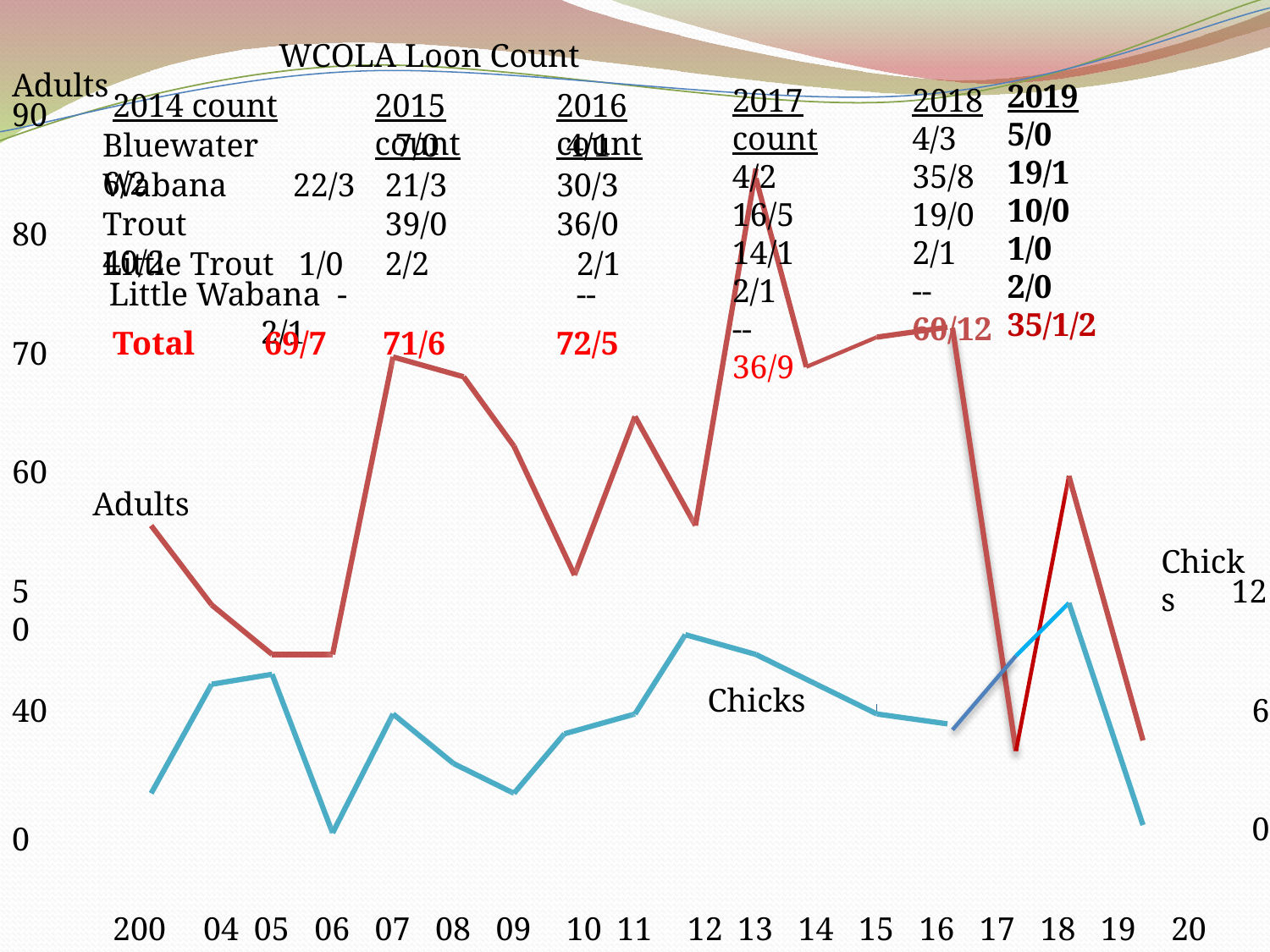

WCOLA Loon Count

2019
5/0
19/1
10/0
1/0
2/0
35/1/2
Adults
2017 count
4/2
16/5
14/1
2/1
--
36/9

2018
4/3
35/8
19/0
2/1
--
60/12
2014 count
2015 count
2016 count
90
Bluewater     6/2
4/1
7/0
Wabana        22/3
21/3
30/3
39/0
36/0
Trout            40/2
80
Little Trout   1/0
2/2
2/1
--
  Little Wabana  -	     2/1
Total	   69/7	  71/6
72/5
70
60
Adults
Chicks
50
12
Chicks
40
6
0
0
2003
05
06
04
07
08
09
10
11
12
13
14
15
16
17
18
19
20